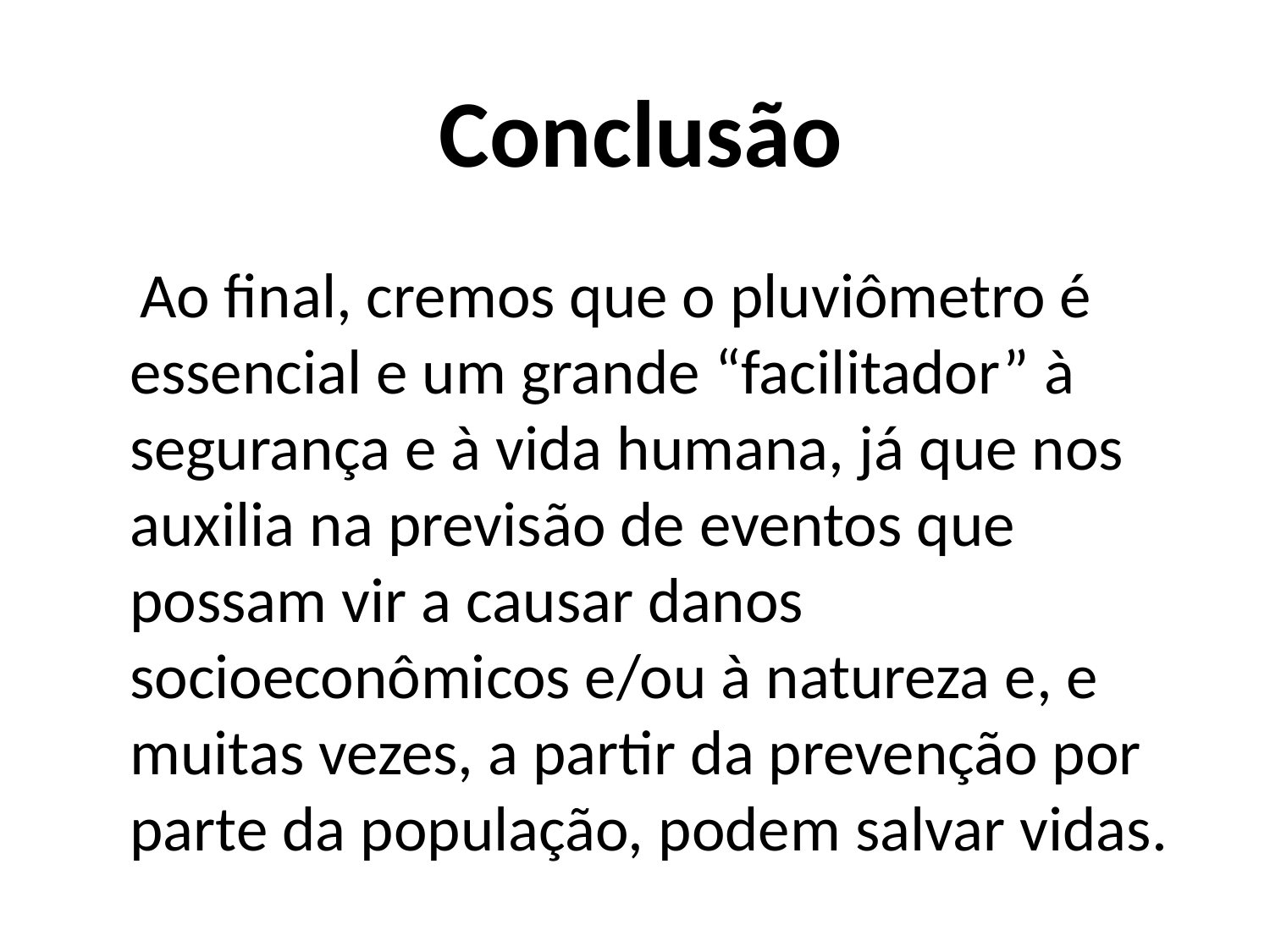

# Conclusão
    Ao final, cremos que o pluviômetro é essencial e um grande “facilitador” à segurança e à vida humana, já que nos auxilia na previsão de eventos que possam vir a causar danos socioeconômicos e/ou à natureza e, e muitas vezes, a partir da prevenção por parte da população, podem salvar vidas.